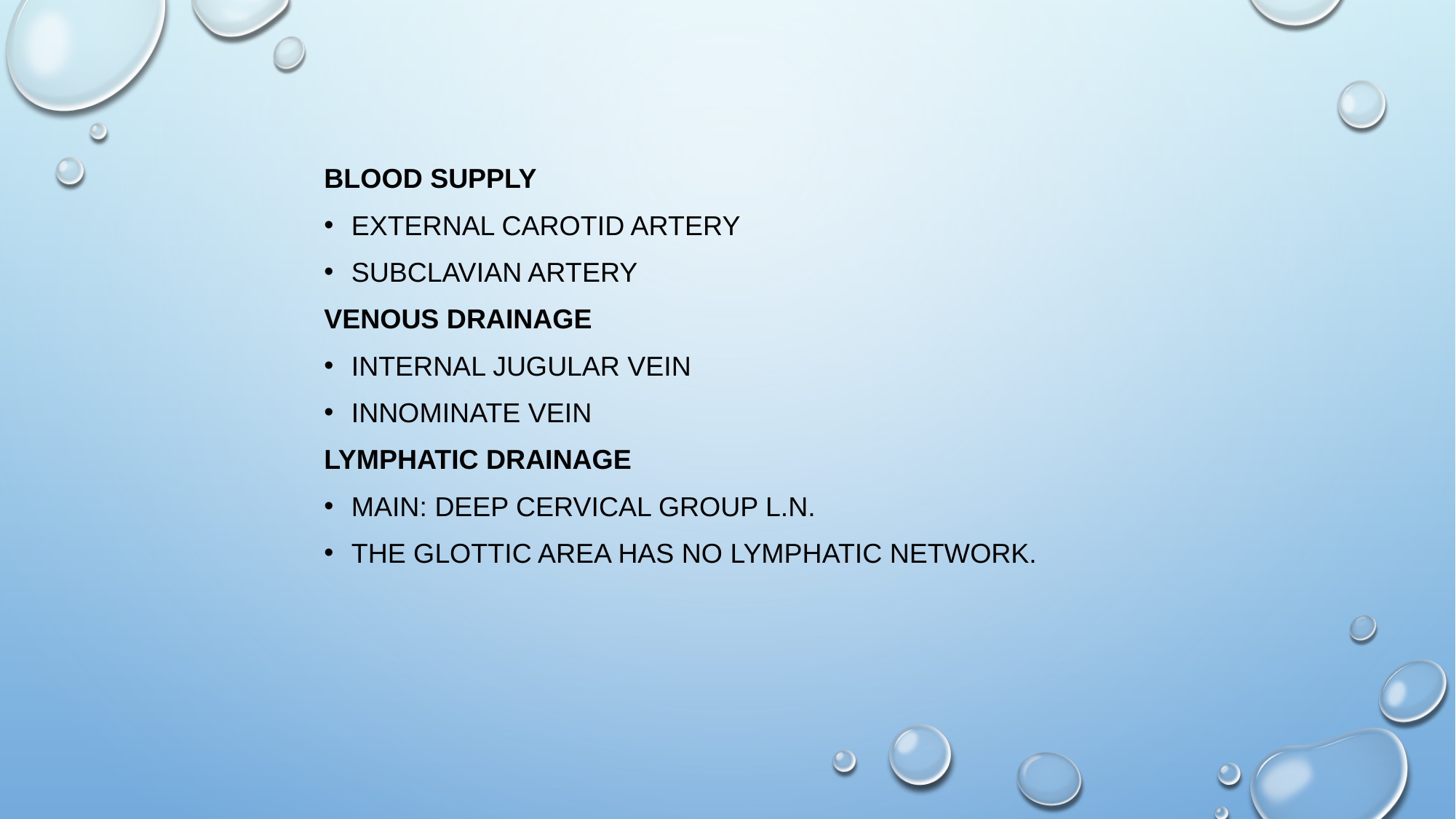

Blood Supply
External carotid artery
Subclavian artery
Venous Drainage
Internal jugular vein
Innominate vein
Lymphatic drainage
Main: Deep Cervical group L.N.
The glottic area has NO lymphatic network.